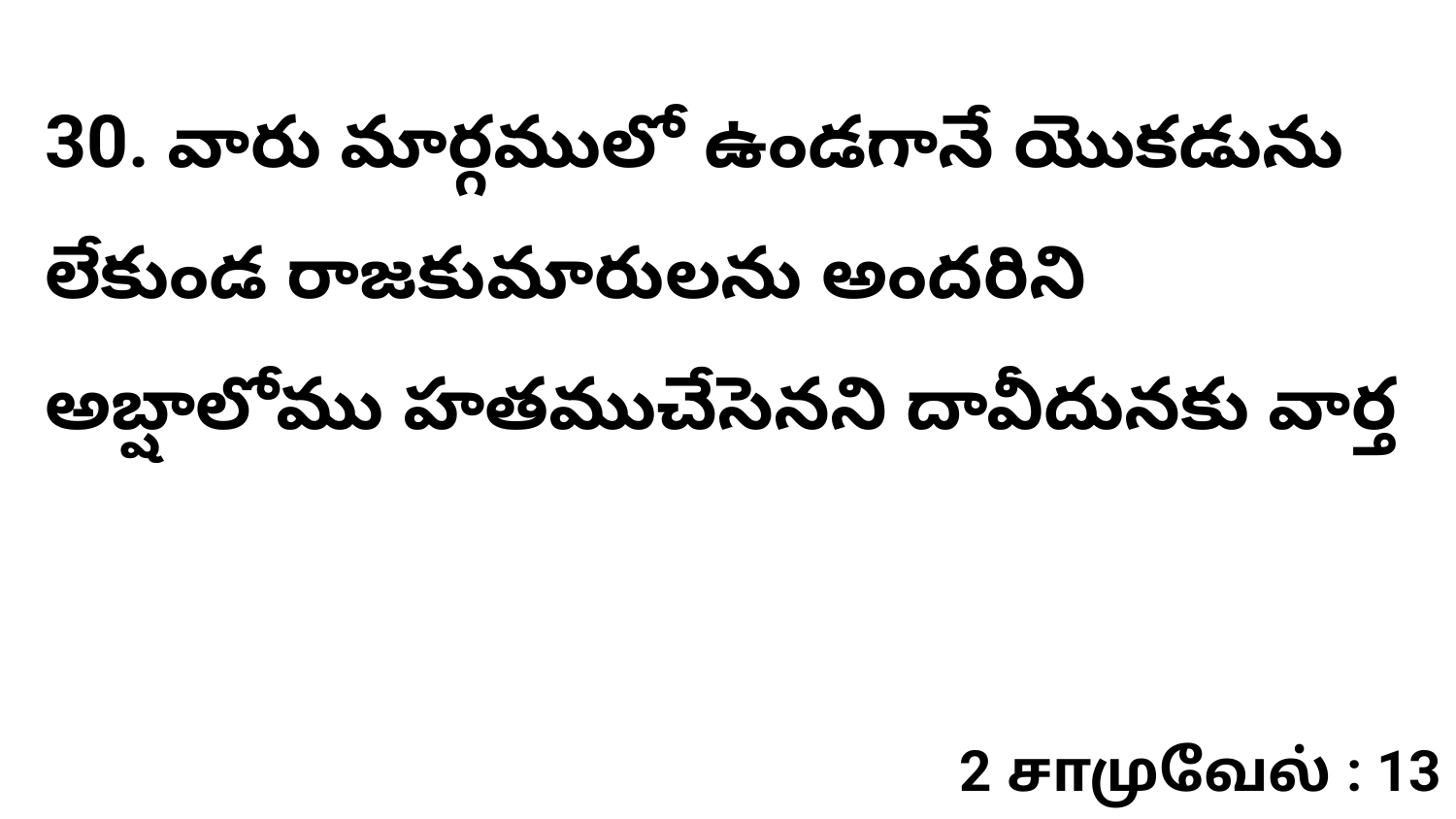

30. వారు మార్గములో ఉండగానే యొకడును లేకుండ రాజకుమారులను అందరిని అబ్షాలోము హతముచేసెనని దావీదునకు వార్త
2 சாமுவேல் : 13